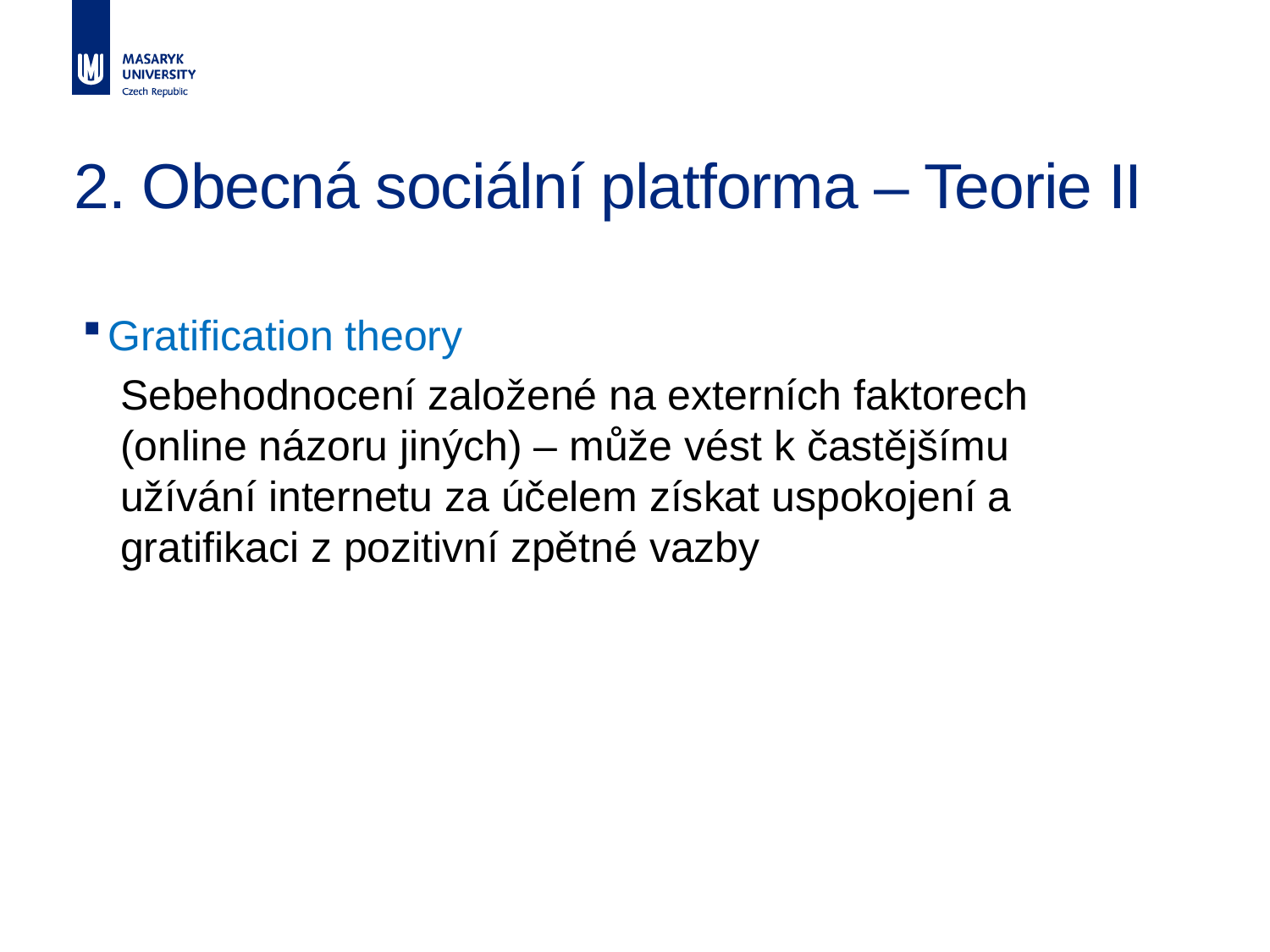

2. Obecná sociální platforma – Teorie II

Gratification theory
Sebehodnocení založené na externích faktorech (online názoru jiných) – může vést k častějšímu užívání internetu za účelem získat uspokojení a gratifikaci z pozitivní zpětné vazby